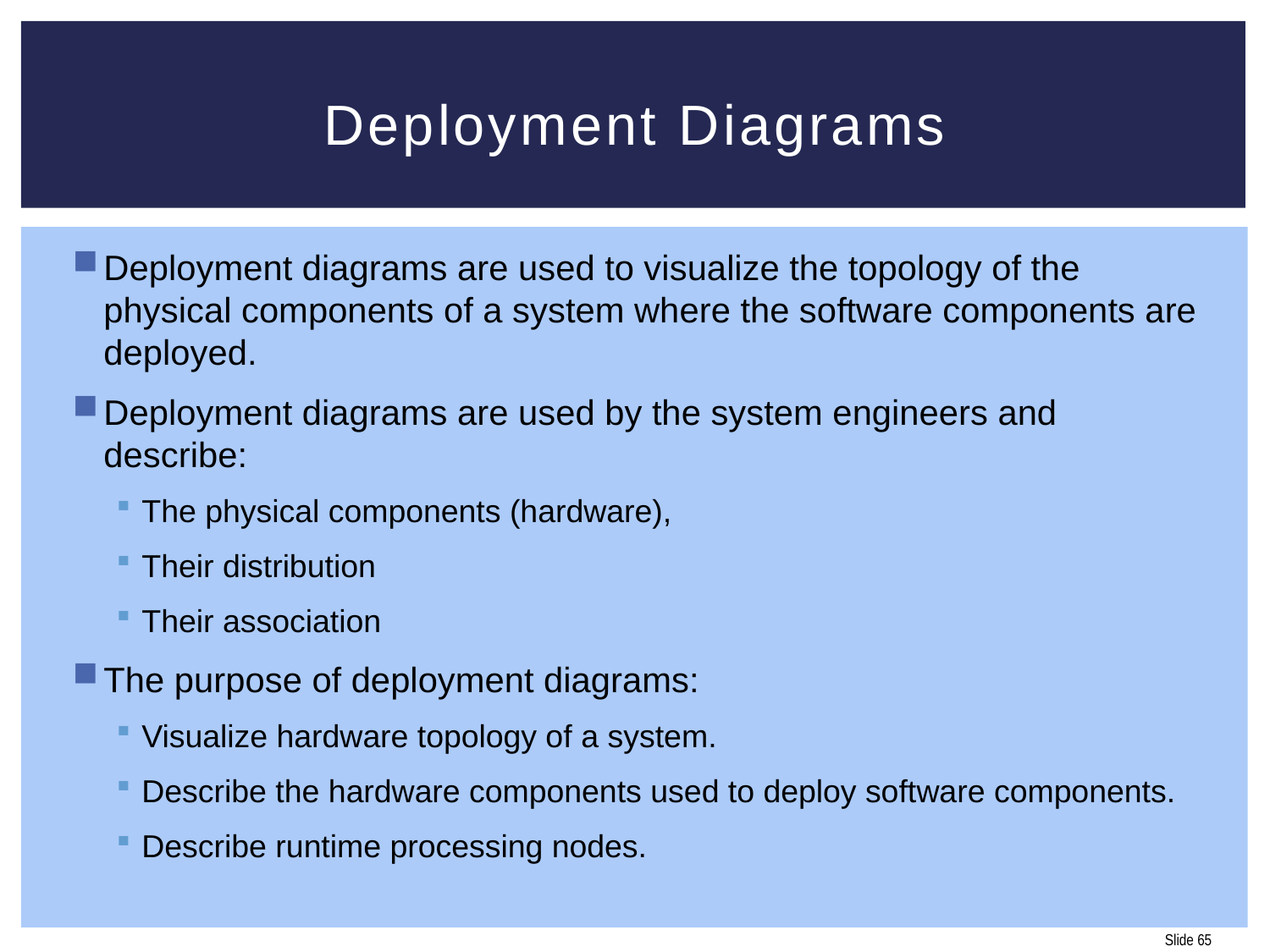

# Deployment Diagrams
Deployment diagrams are used to visualize the topology of the physical components of a system where the software components are deployed.
Deployment diagrams are used by the system engineers and describe:
The physical components (hardware),
Their distribution
Their association
The purpose of deployment diagrams:
Visualize hardware topology of a system.
Describe the hardware components used to deploy software components.
Describe runtime processing nodes.